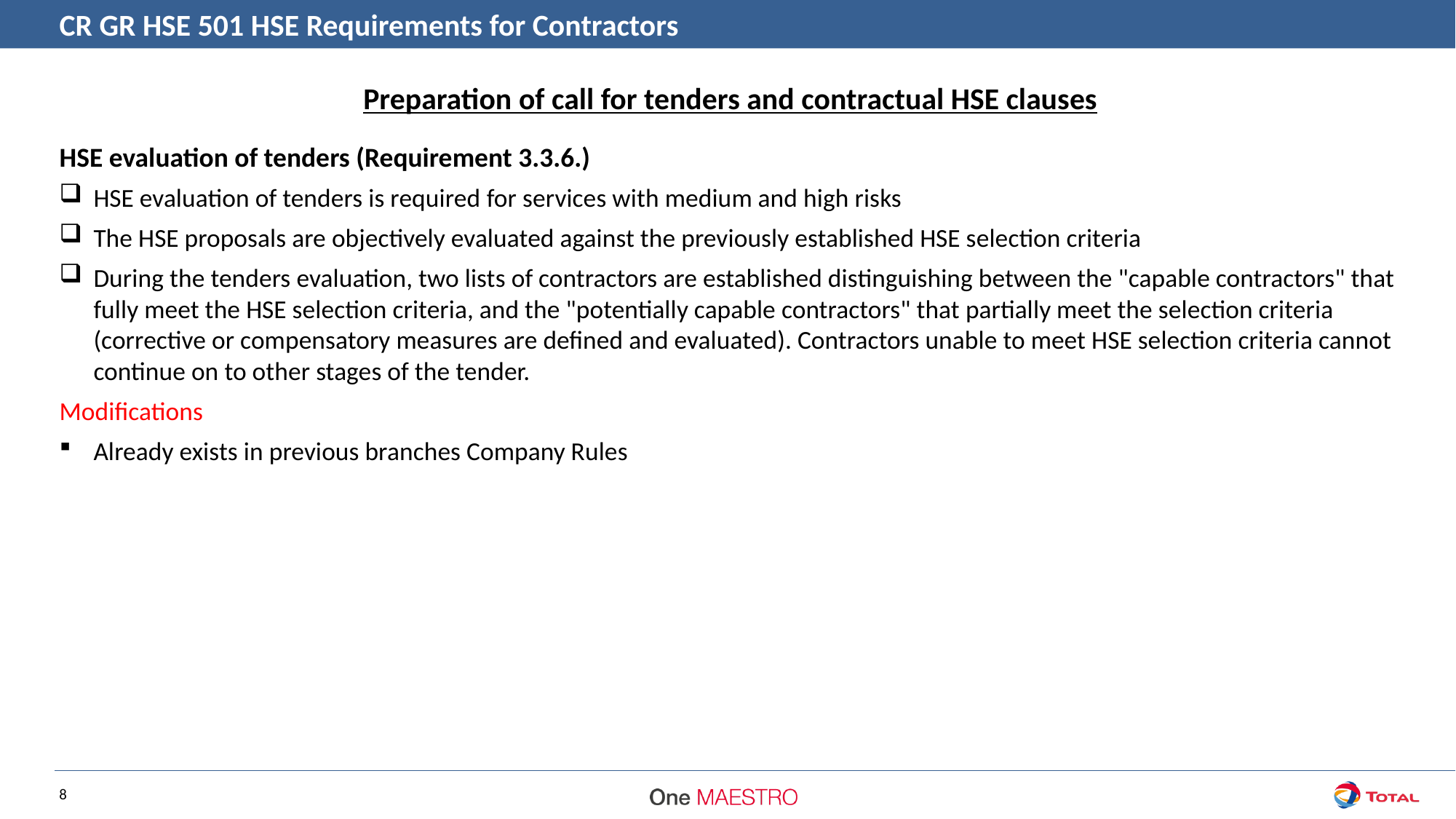

CR GR HSE 501 HSE Requirements for Contractors
Preparation of call for tenders and contractual HSE clauses

HSE evaluation of tenders (Requirement 3.3.6.)
HSE evaluation of tenders is required for services with medium and high risks
The HSE proposals are objectively evaluated against the previously established HSE selection criteria
During the tenders evaluation, two lists of contractors are established distinguishing between the "capable contractors" that fully meet the HSE selection criteria, and the "potentially capable contractors" that partially meet the selection criteria (corrective or compensatory measures are defined and evaluated). Contractors unable to meet HSE selection criteria cannot continue on to other stages of the tender.
Modifications
Already exists in previous branches Company Rules